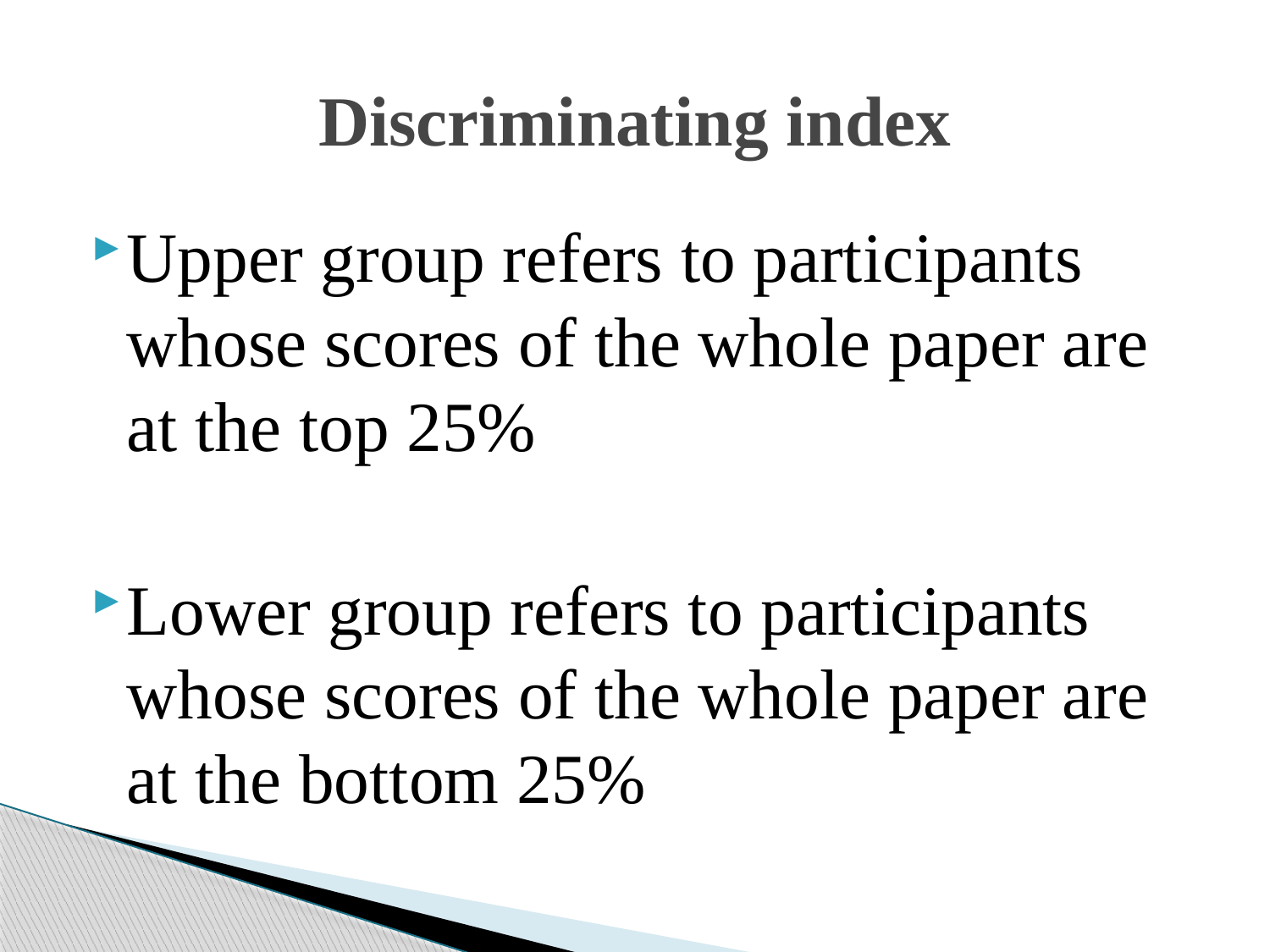

# Discriminating index
Upper group refers to participants whose scores of the whole paper are at the top 25%

Lower group refers to participants whose scores of the whole paper are at the bottom 25%